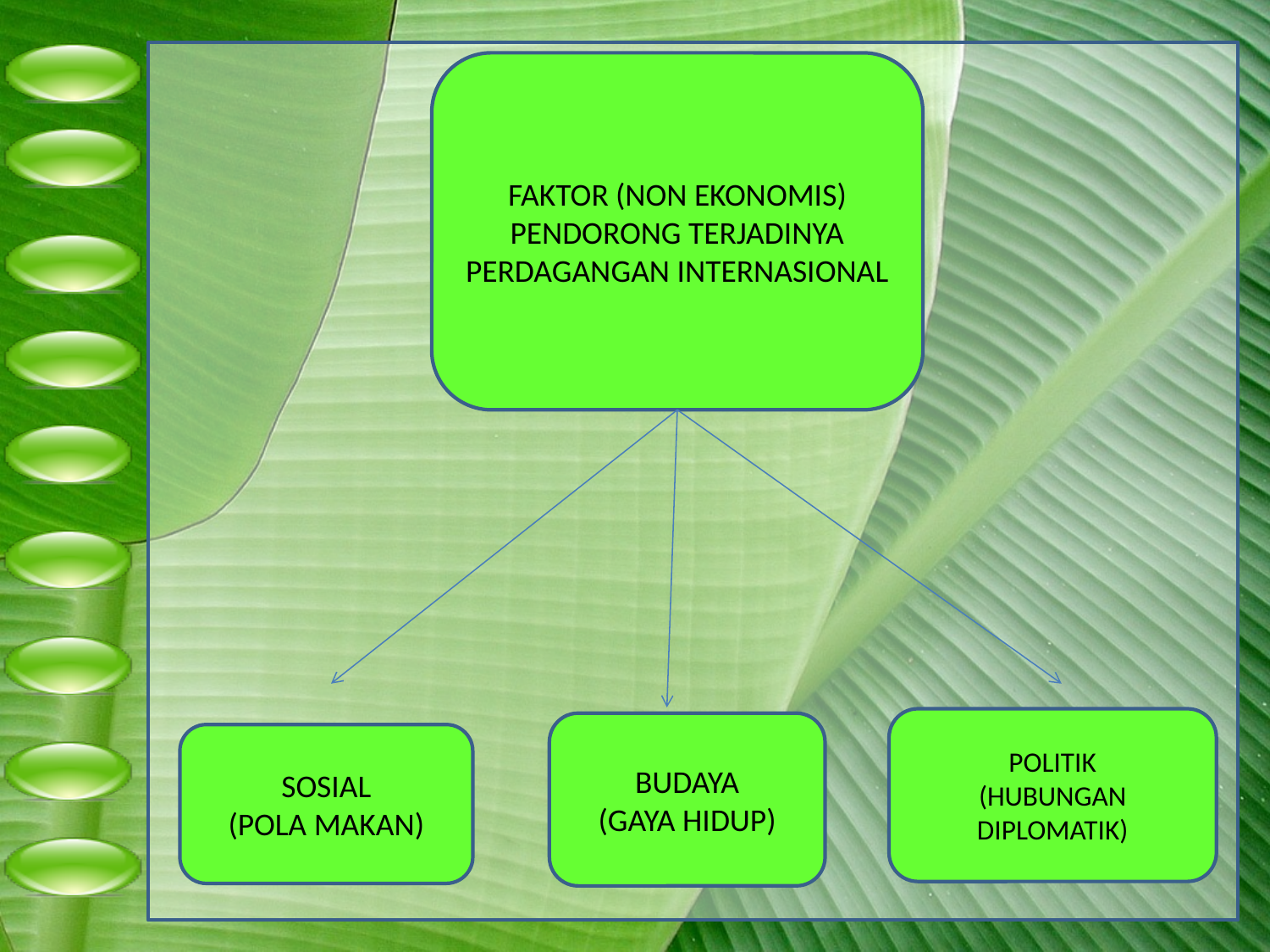

FAKTOR (NON EKONOMIS)
PENDORONG TERJADINYA PERDAGANGAN INTERNASIONAL
POLITIK
(HUBUNGAN DIPLOMATIK)
BUDAYA
(GAYA HIDUP)
SOSIAL
(POLA MAKAN)